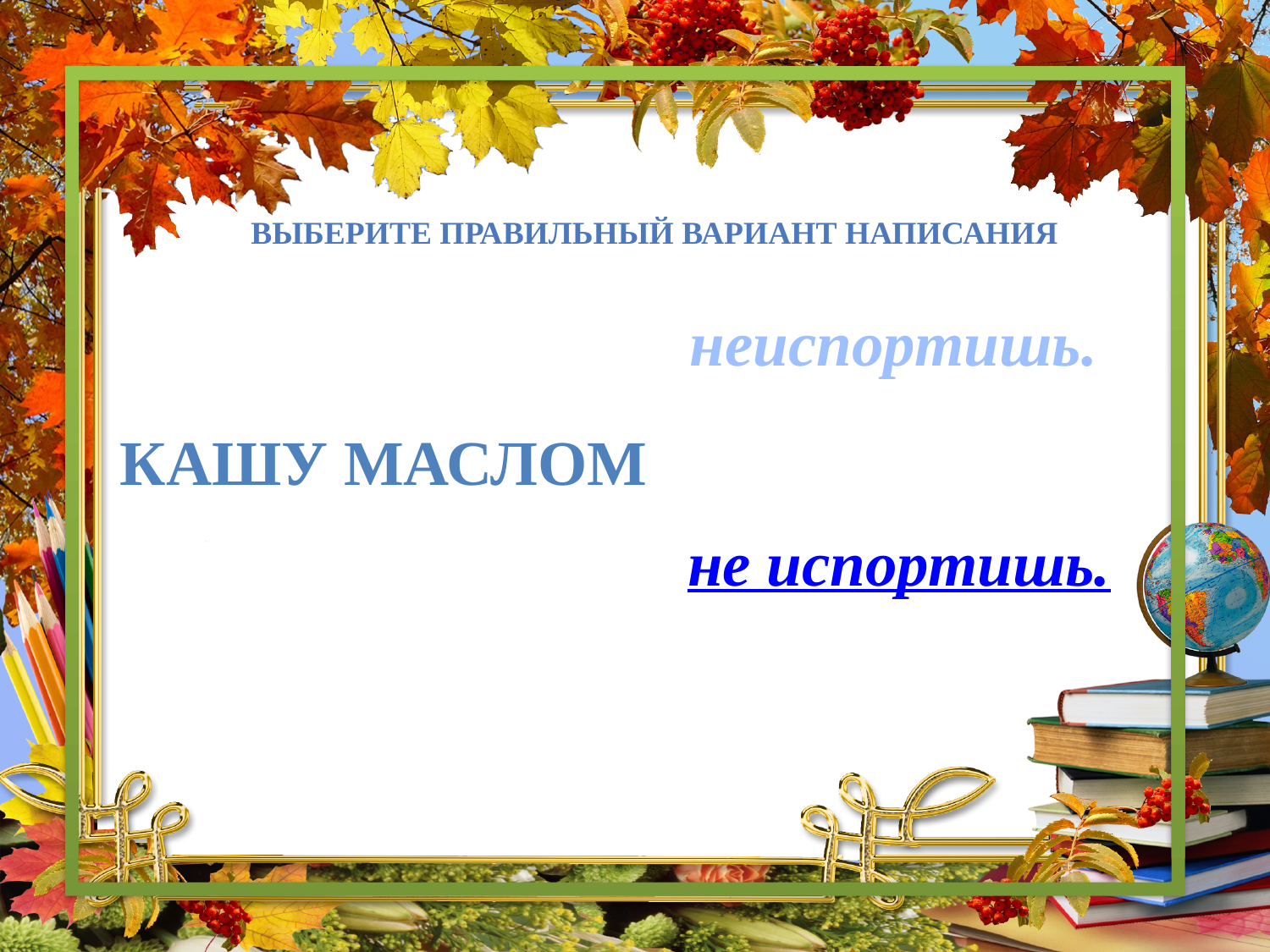

Выберите правильный вариант написания
неиспортишь.
Кашу маслом
не испортишь.